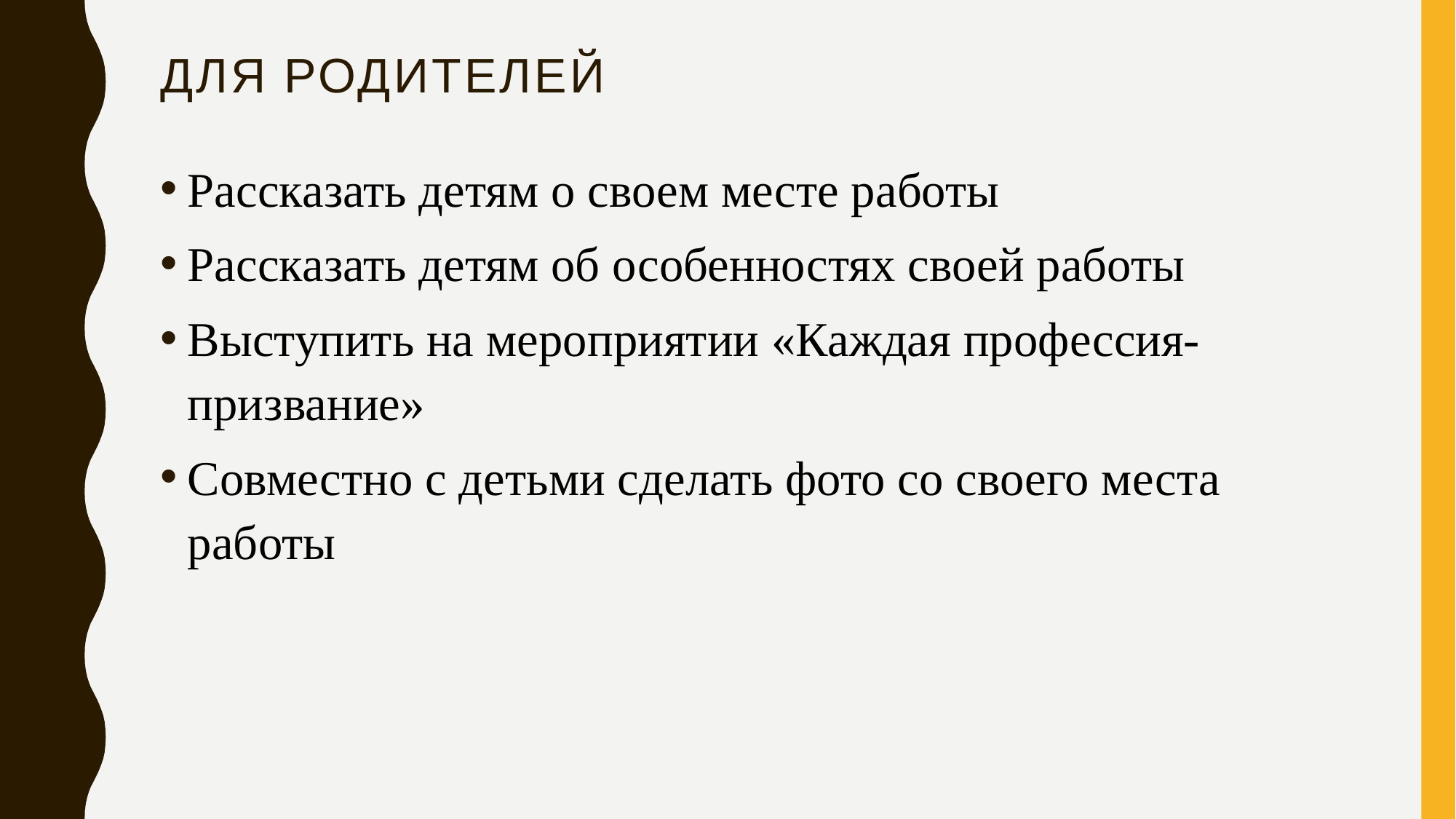

# Для родителей
Рассказать детям о своем месте работы
Рассказать детям об особенностях своей работы
Выступить на мероприятии «Каждая профессия- призвание»
Совместно с детьми сделать фото со своего места работы